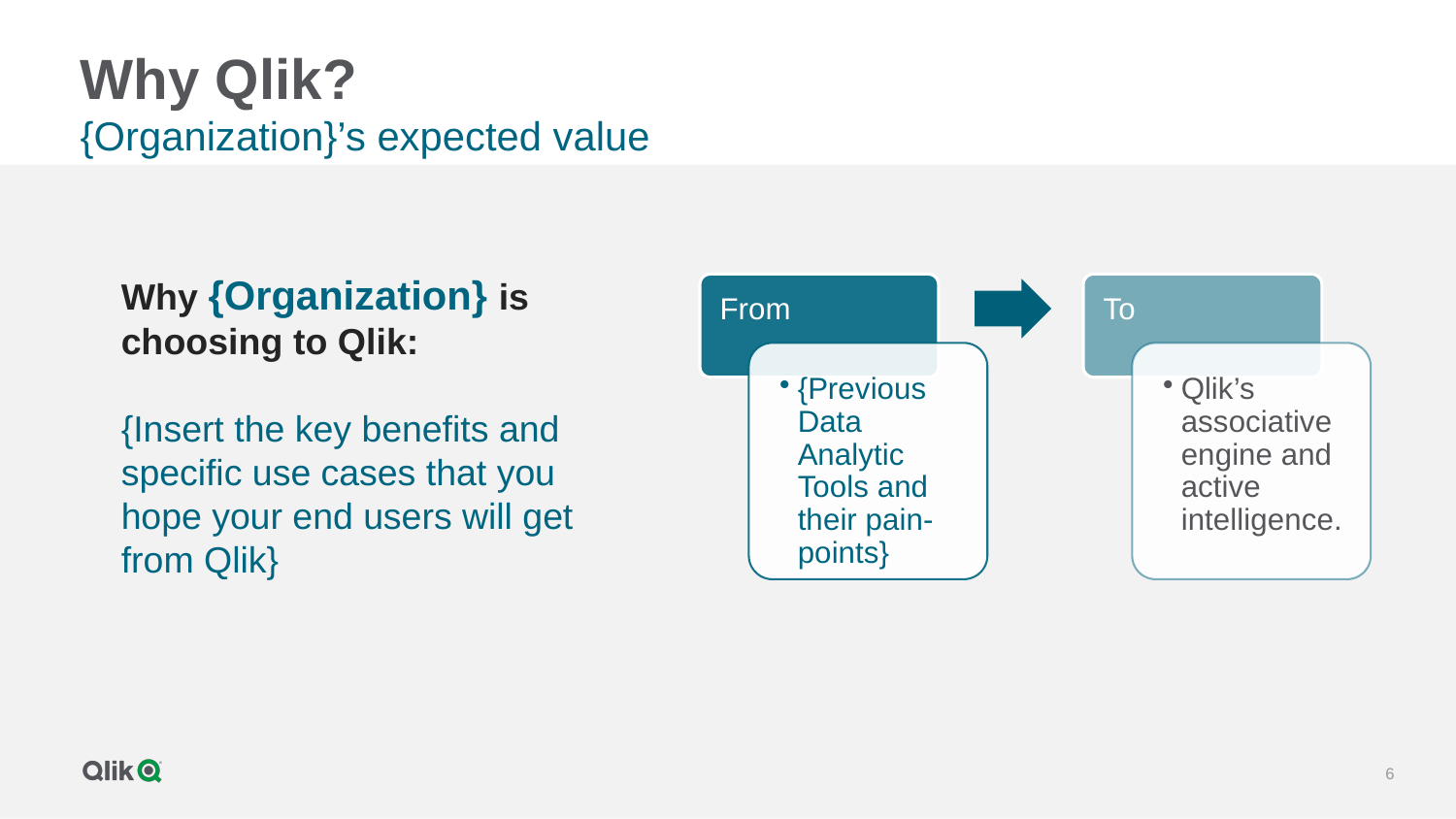

# Why Qlik?
{Organization}’s expected value
From
{Previous Data Analytic Tools and their pain-points}

To
Qlik’s associative engine and active intelligence.
Why {Organization} is choosing to Qlik:

{Insert the key benefits and specific use cases that you hope your end users will get from Qlik}